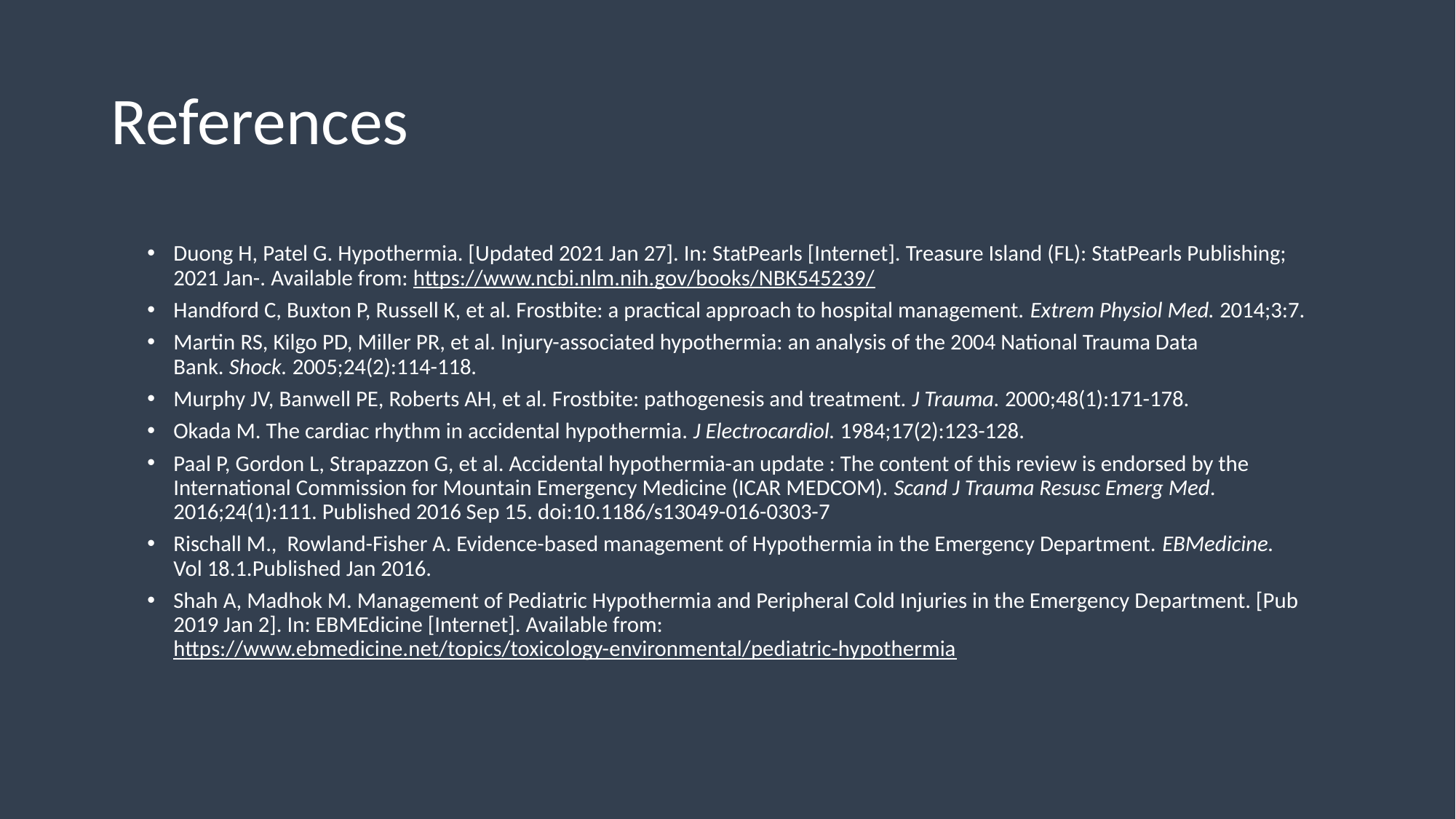

# References
Duong H, Patel G. Hypothermia. [Updated 2021 Jan 27]. In: StatPearls [Internet]. Treasure Island (FL): StatPearls Publishing; 2021 Jan-. Available from: https://www.ncbi.nlm.nih.gov/books/NBK545239/
Handford C, Buxton P, Russell K, et al. Frostbite: a practical approach to hospital management. Extrem Physiol Med. 2014;3:7.
Martin RS, Kilgo PD, Miller PR, et al. Injury-associated hypothermia: an analysis of the 2004 National Trauma Data Bank. Shock. 2005;24(2):114-118.
Murphy JV, Banwell PE, Roberts AH, et al. Frostbite: pathogenesis and treatment. J Trauma. 2000;48(1):171-178.
Okada M. The cardiac rhythm in accidental hypothermia. J Electrocardiol. 1984;17(2):123-128.
Paal P, Gordon L, Strapazzon G, et al. Accidental hypothermia-an update : The content of this review is endorsed by the International Commission for Mountain Emergency Medicine (ICAR MEDCOM). Scand J Trauma Resusc Emerg Med. 2016;24(1):111. Published 2016 Sep 15. doi:10.1186/s13049-016-0303-7
Rischall M.,  Rowland-Fisher A. Evidence-based management of Hypothermia in the Emergency Department. EBMedicine. Vol 18.1.Published Jan 2016.
Shah A, Madhok M. Management of Pediatric Hypothermia and Peripheral Cold Injuries in the Emergency Department. [Pub 2019 Jan 2]. In: EBMEdicine [Internet]. Available from: https://www.ebmedicine.net/topics/toxicology-environmental/pediatric-hypothermia